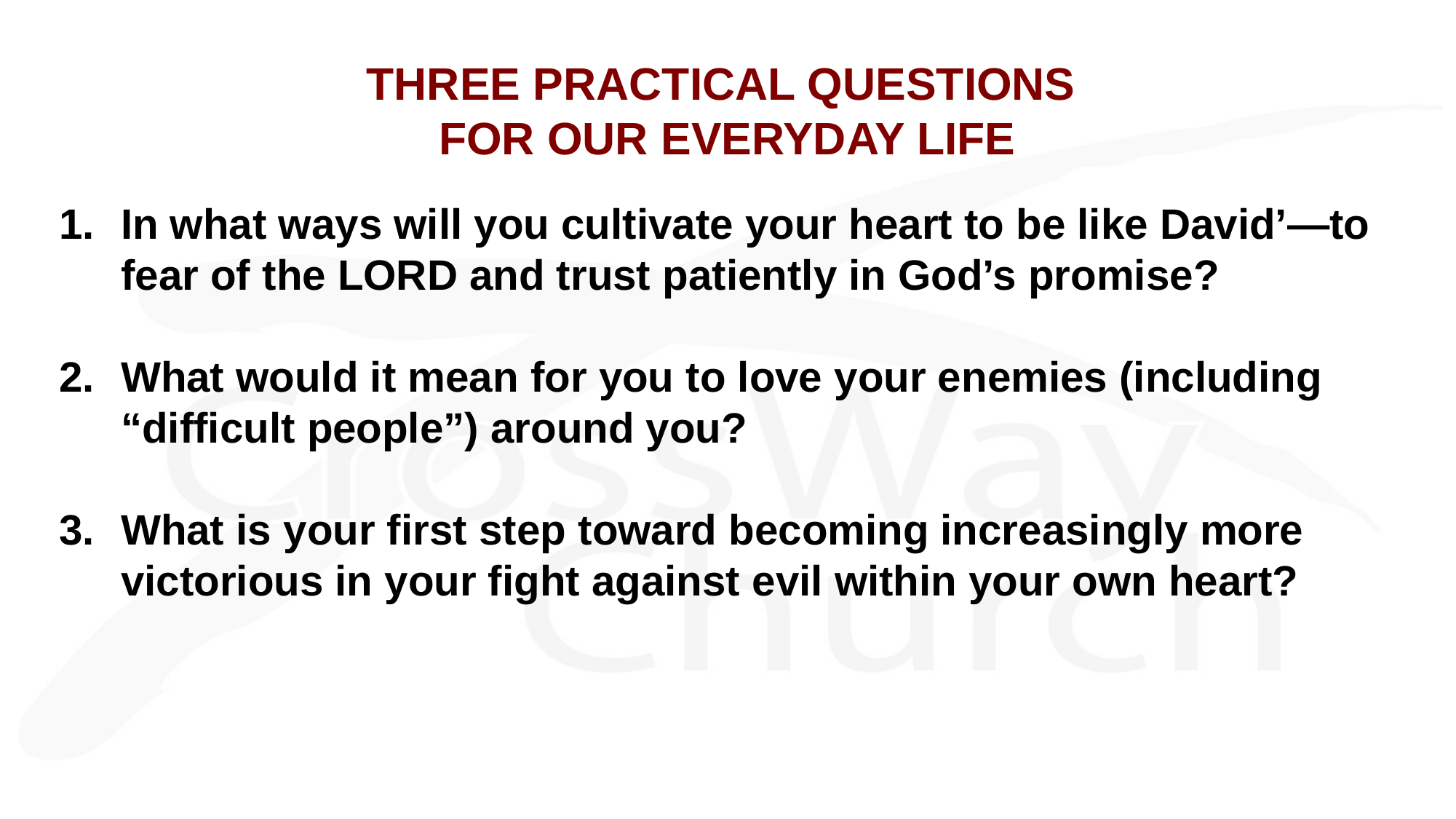

# THREE PRACTICAL QUESTIONS FOR OUR EVERYDAY LIFE
In what ways will you cultivate your heart to be like David’—to fear of the LORD and trust patiently in God’s promise?

What would it mean for you to love your enemies (including “difficult people”) around you?

What is your first step toward becoming increasingly more victorious in your fight against evil within your own heart?